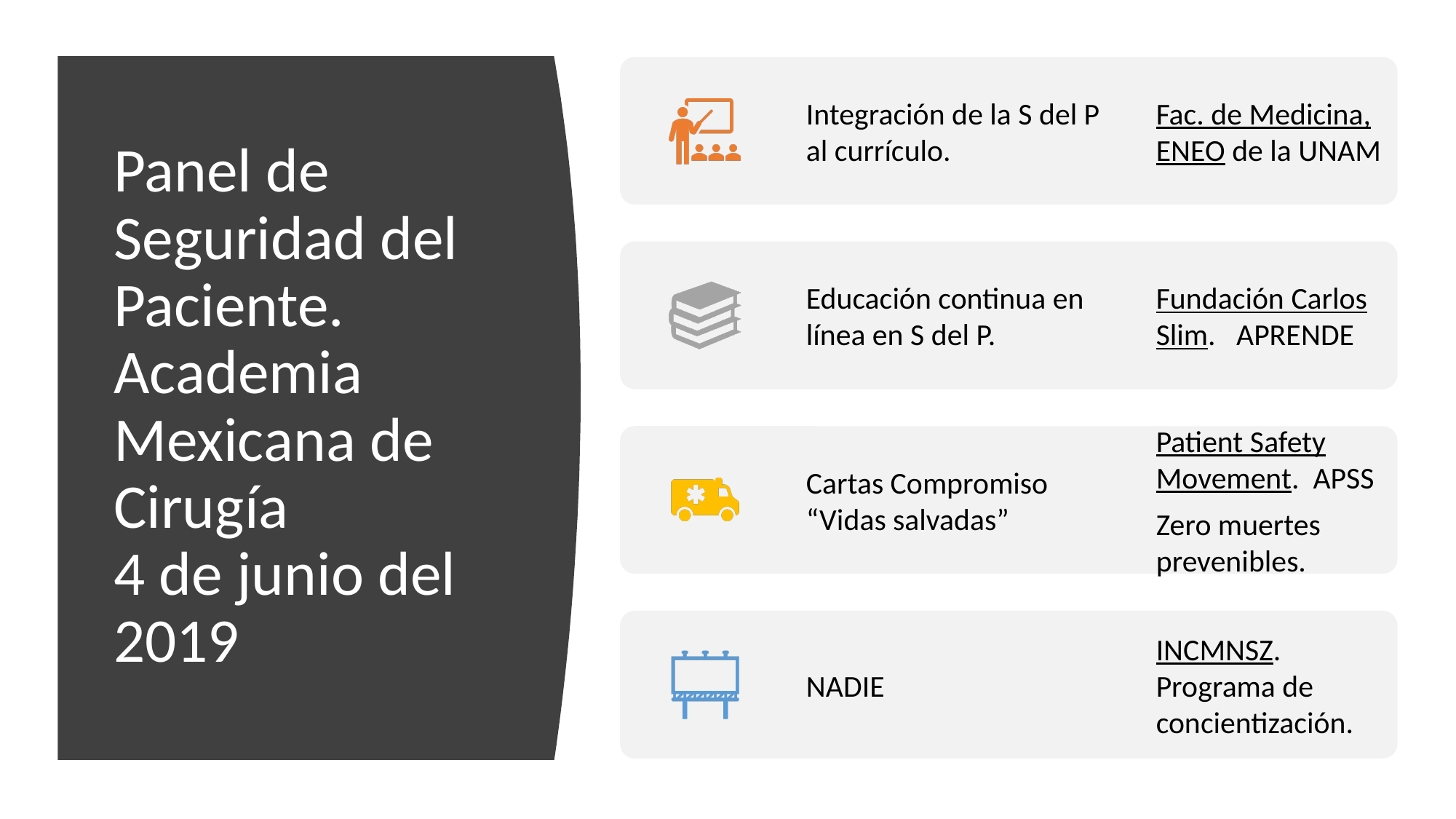

Integración de la S del P al currículo.
Fac. de Medicina, ENEO de la UNAM
Educación continua en línea en S del P.
Fundación Carlos Slim.   APRENDE
Cartas Compromiso “Vidas salvadas”
Patient Safety Movement.  APSS
Zero muertes prevenibles.
NADIE
INCMNSZ. Programa de concientización.

# Panel de Seguridad del Paciente. Academia Mexicana de Cirugía 4 de junio del 2019